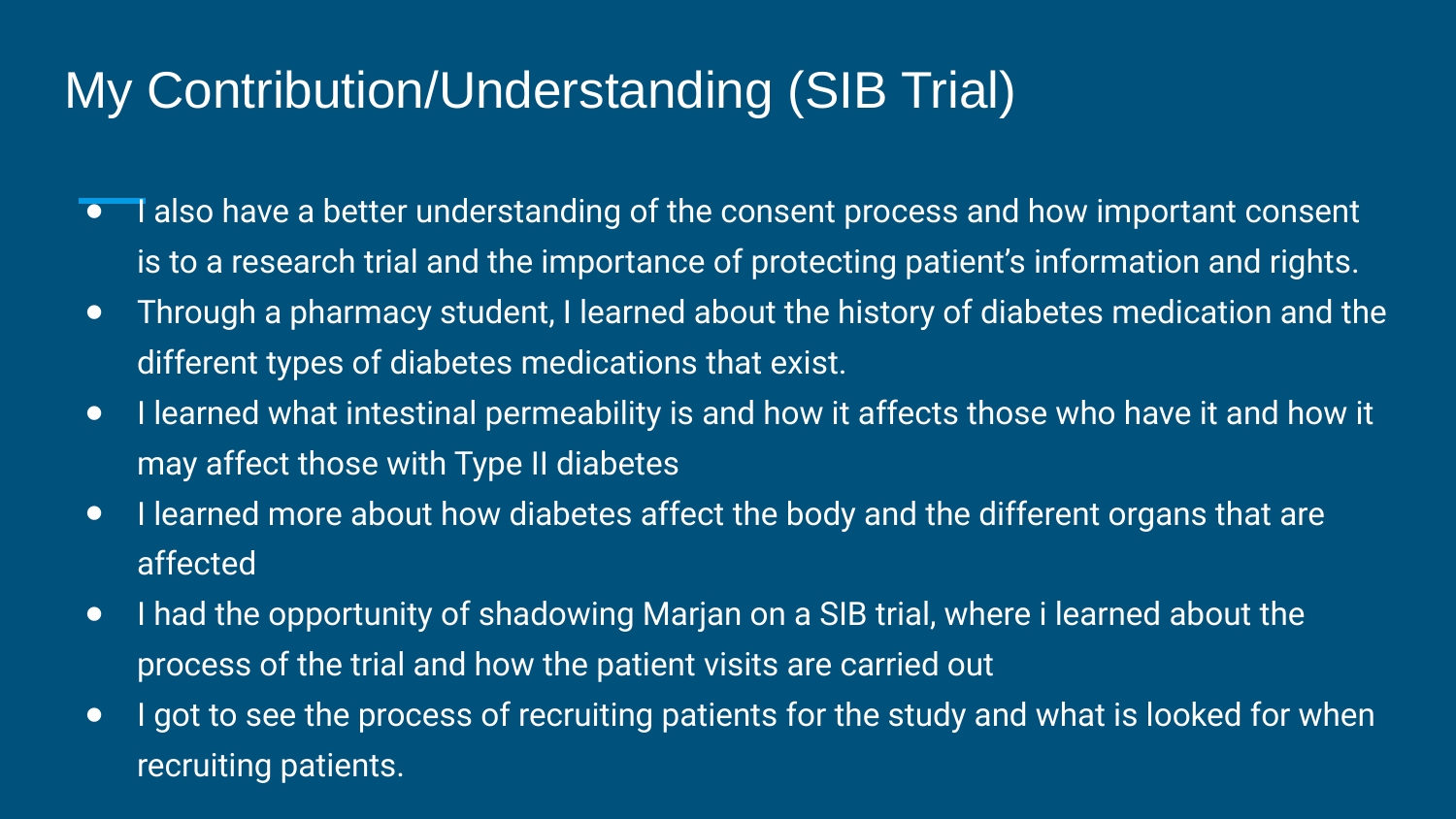

# My Contribution/Understanding (SIB Trial)
I also have a better understanding of the consent process and how important consent is to a research trial and the importance of protecting patient’s information and rights.
Through a pharmacy student, I learned about the history of diabetes medication and the different types of diabetes medications that exist.
I learned what intestinal permeability is and how it affects those who have it and how it may affect those with Type II diabetes
I learned more about how diabetes affect the body and the different organs that are affected
I had the opportunity of shadowing Marjan on a SIB trial, where i learned about the process of the trial and how the patient visits are carried out
I got to see the process of recruiting patients for the study and what is looked for when recruiting patients.